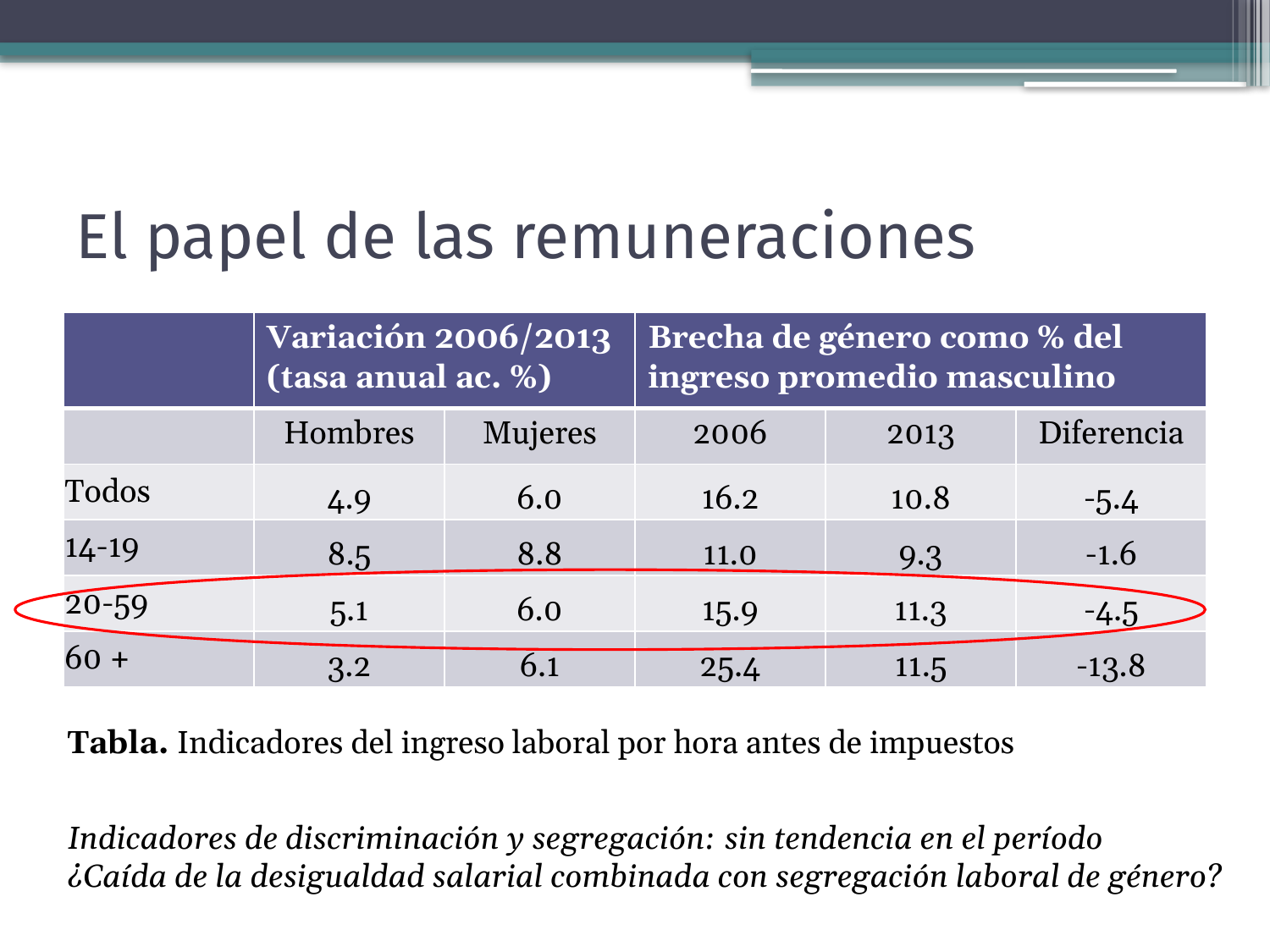

# El papel de las remuneraciones
|  | Variación 2006/2013 (tasa anual ac. %) |  | Brecha de género como % del ingreso promedio masculino |  |  |
| --- | --- | --- | --- | --- | --- |
|  | Hombres | Mujeres | 2006 | 2013 | Diferencia |
| Todos | 4.9 | 6.0 | 16.2 | 10.8 | -5.4 |
| 14-19 | 8.5 | 8.8 | 11.0 | 9.3 | -1.6 |
| 20-59 | 5.1 | 6.0 | 15.9 | 11.3 | -4.5 |
| 60 + | 3.2 | 6.1 | 25.4 | 11.5 | -13.8 |

Tabla. Indicadores del ingreso laboral por hora antes de impuestos
Indicadores de discriminación y segregación: sin tendencia en el período
¿Caída de la desigualdad salarial combinada con segregación laboral de género?